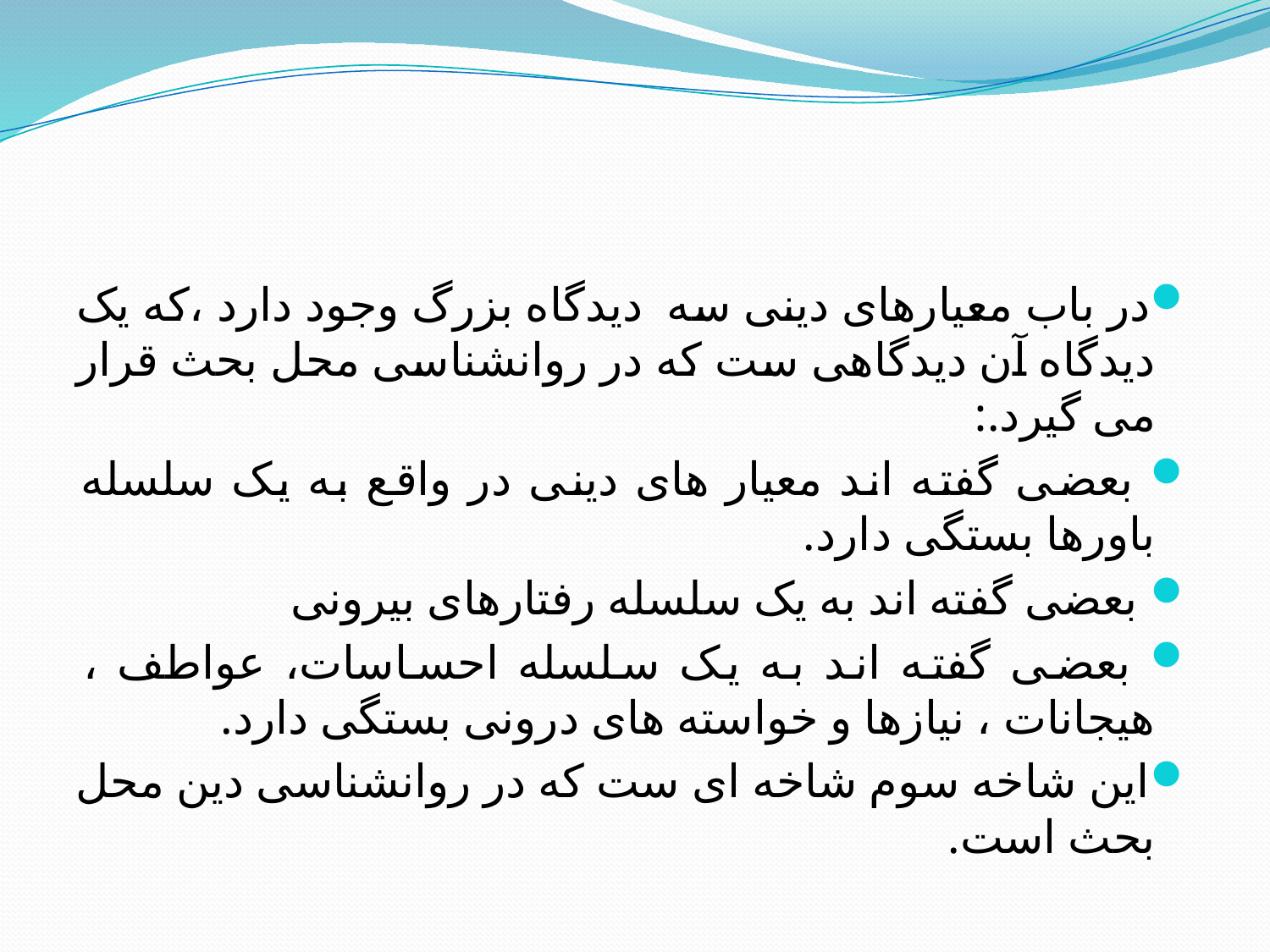

#
در باب معیارهای دینی سه  دیدگاه بزرگ وجود دارد ،که یک دیدگاه آن دیدگاهی ست که در روانشناسی محل بحث قرار می گیرد.:
 بعضی گفته اند معیار های دینی در واقع به یک سلسله باورها بستگی دارد.
 بعضی گفته اند به یک سلسله رفتارهای بیرونی
 بعضی گفته اند به یک سلسله احساسات، عواطف ، هیجانات ، نیازها و خواسته های درونی بستگی دارد.
این شاخه سوم شاخه ای ست که در روانشناسی دین محل بحث است.